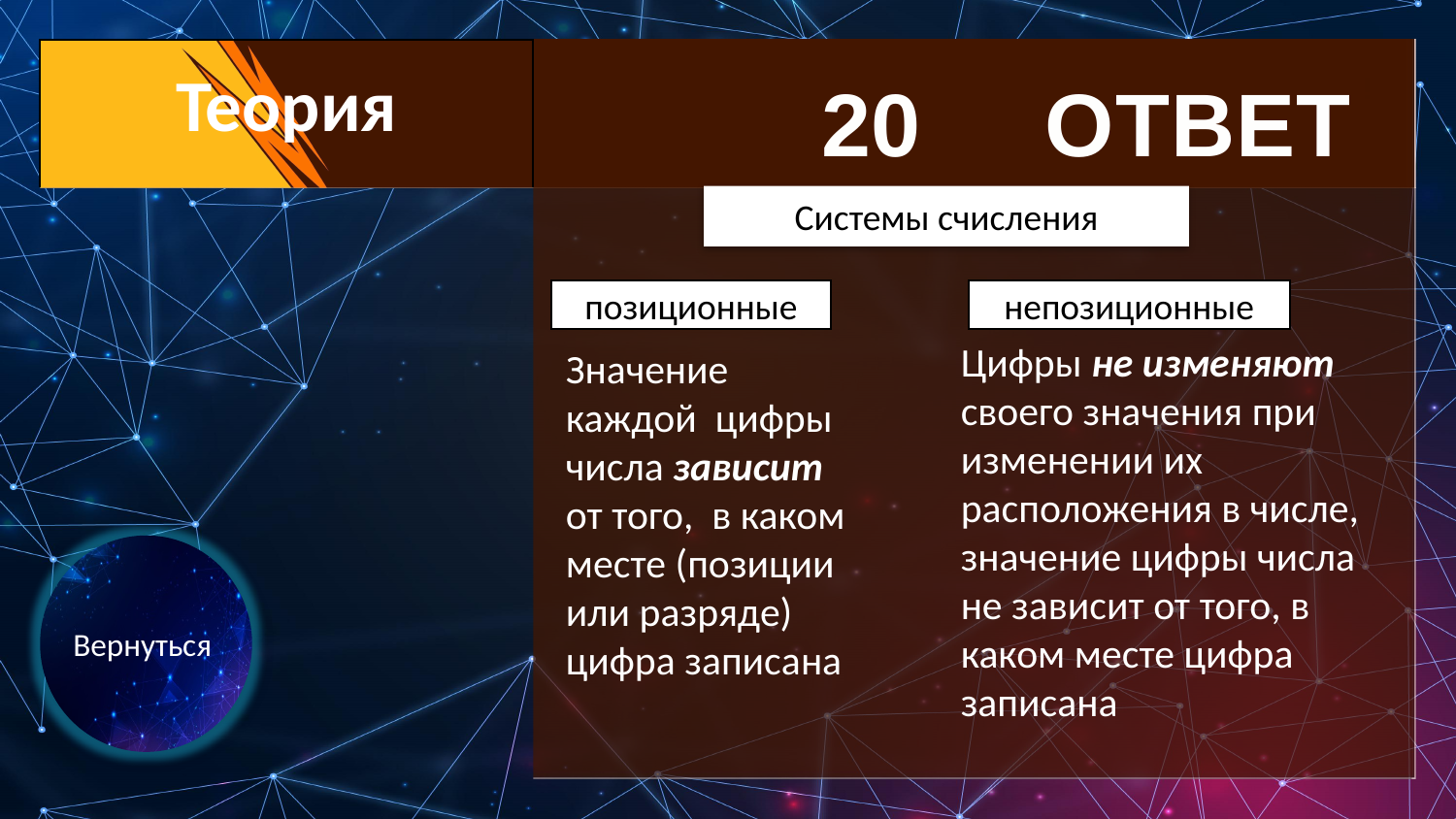

| Теория |
| --- |
|  |
|  |
|  |
|  |
|  |
| --- |
|  |
20
ОТВЕТ
Системы счисления
позиционные
непозиционные
Цифры не изменяют своего значения при изменении их расположения в числе, значение цифры числа не зависит от того, в каком месте цифра записана
Значение каждой  цифры числа зависит от того,  в каком месте (позиции или разряде) цифра записана
Вернуться